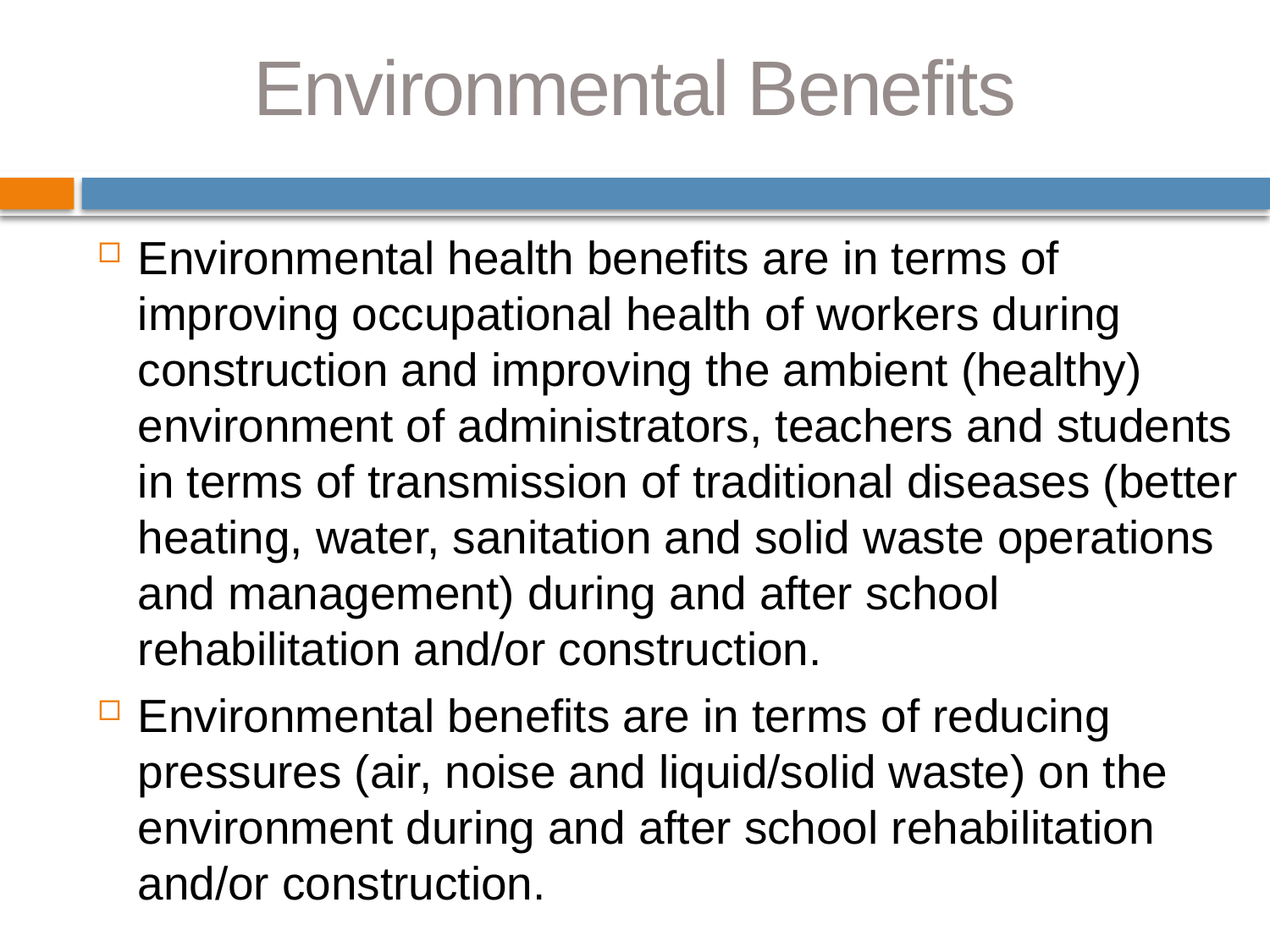

# Environmental Benefits
Environmental health benefits are in terms of improving occupational health of workers during construction and improving the ambient (healthy) environment of administrators, teachers and students in terms of transmission of traditional diseases (better heating, water, sanitation and solid waste operations and management) during and after school rehabilitation and/or construction.
Environmental benefits are in terms of reducing pressures (air, noise and liquid/solid waste) on the environment during and after school rehabilitation and/or construction.